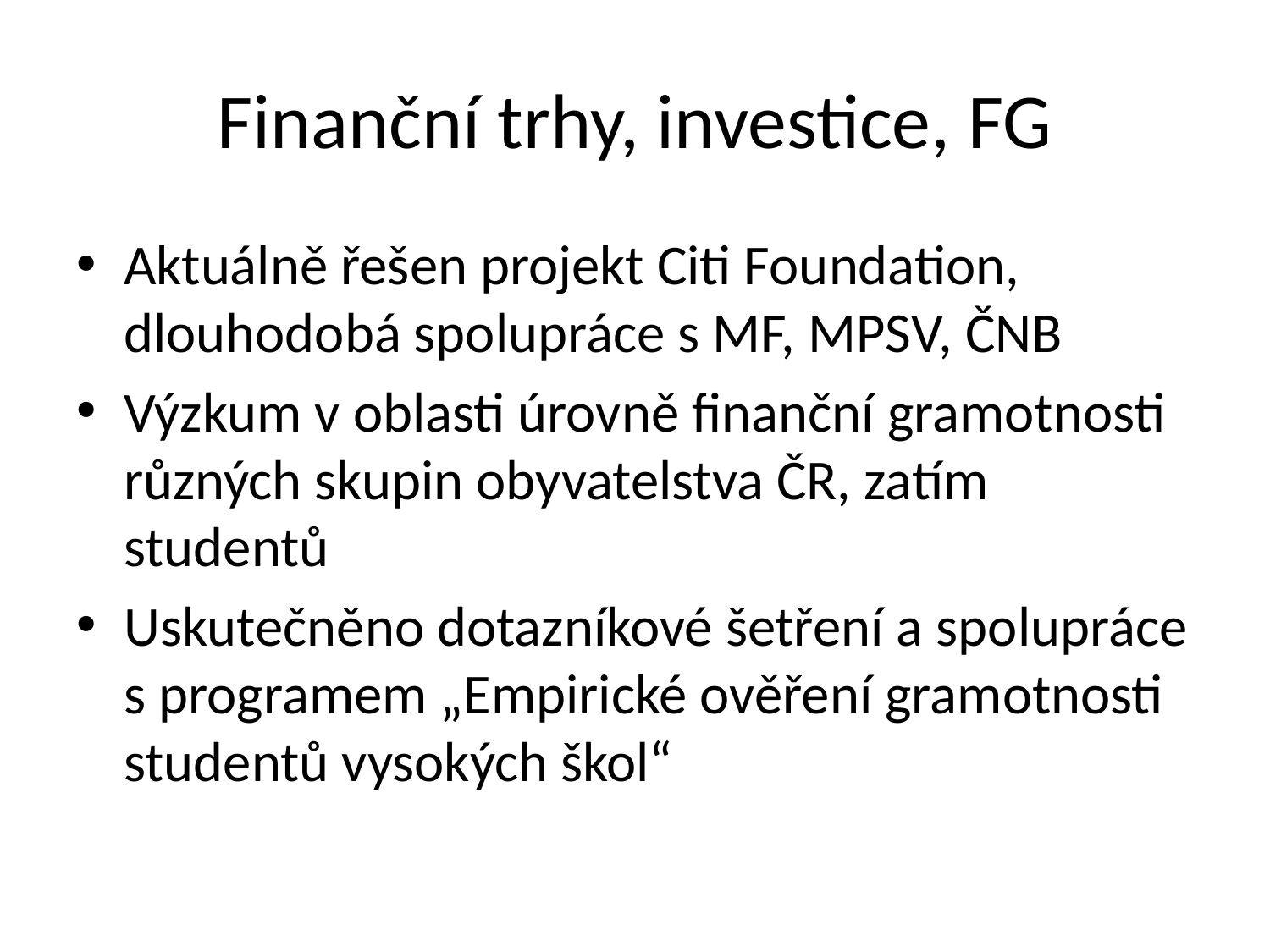

# Finanční trhy, investice, FG
Aktuálně řešen projekt Citi Foundation, dlouhodobá spolupráce s MF, MPSV, ČNB
Výzkum v oblasti úrovně finanční gramotnosti různých skupin obyvatelstva ČR, zatím studentů
Uskutečněno dotazníkové šetření a spolupráce s programem „Empirické ověření gramotnosti studentů vysokých škol“